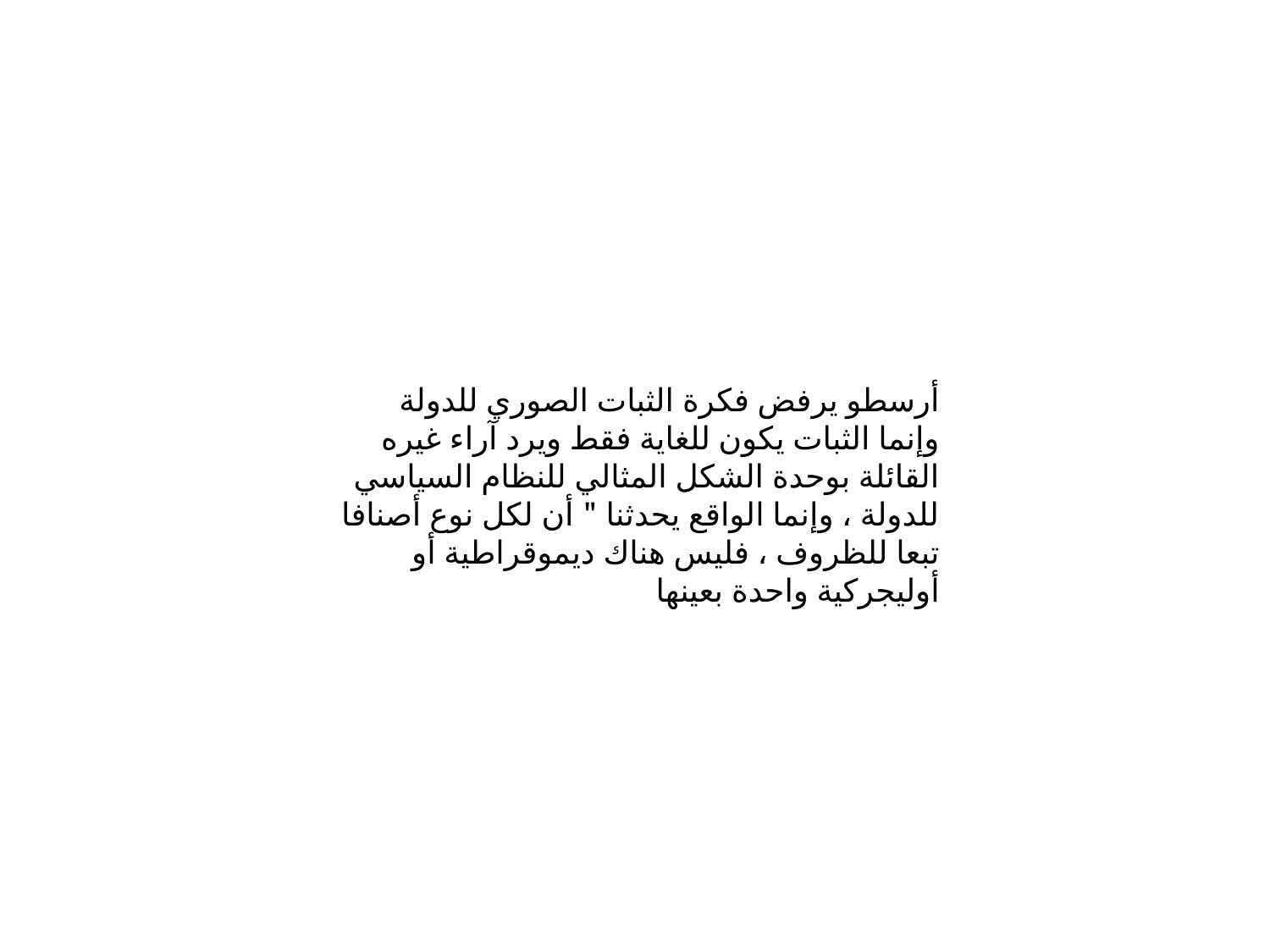

أرسطو يرفض فكرة الثبات الصوري للدولة وإنما الثبات يكون للغاية فقط ويرد آراء غيره القائلة بوحدة الشكل المثالي للنظام السياسي للدولة ، وإنما الواقع يحدثنا " أن لكل نوع أصنافا تبعا للظروف ، فليس هناك ديموقراطية أو أوليجركية واحدة بعينها